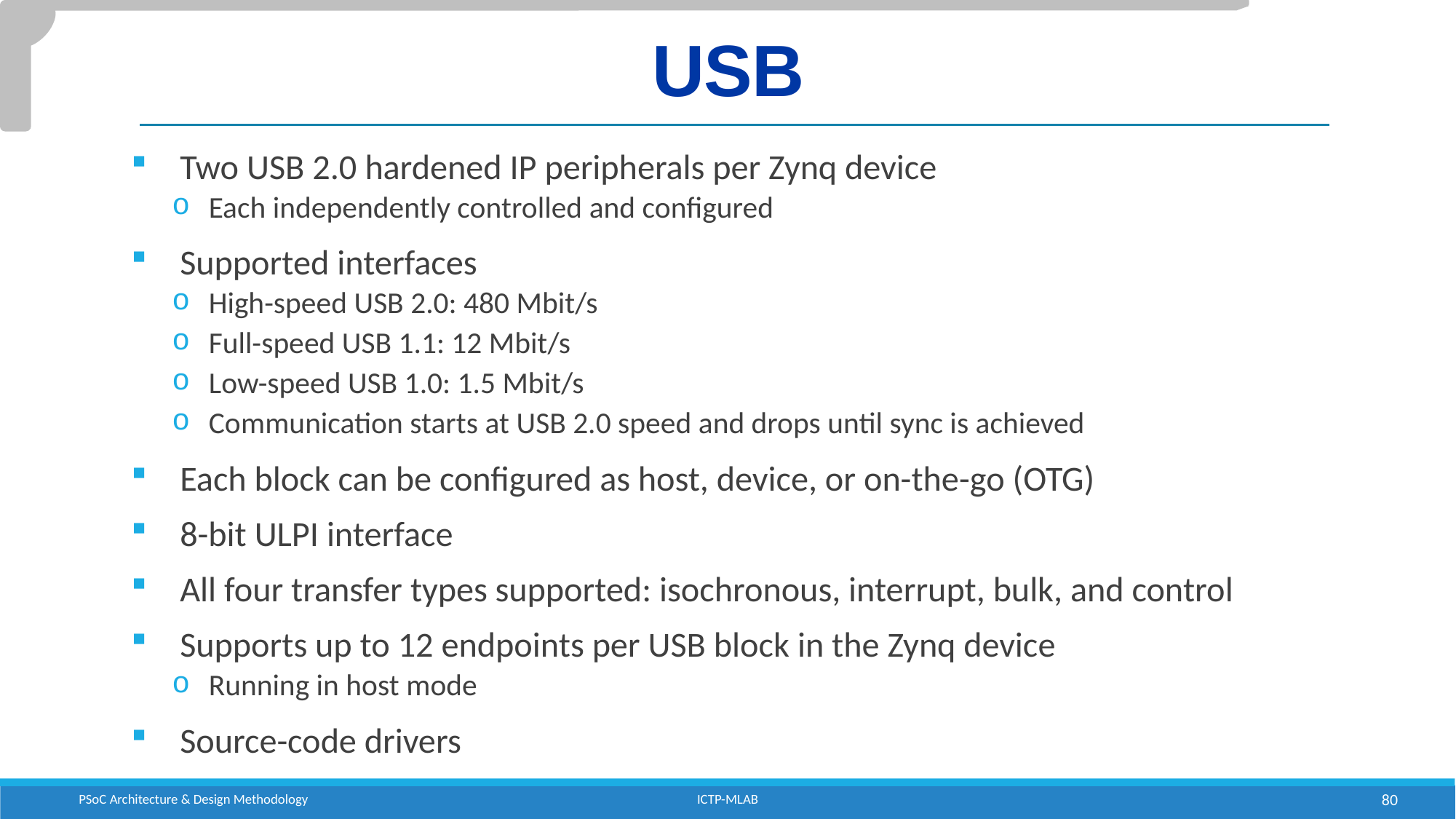

# USB
Two USB 2.0 hardened IP peripherals per Zynq device
Each independently controlled and configured
Supported interfaces
High-speed USB 2.0: 480 Mbit/s
Full-speed USB 1.1: 12 Mbit/s
Low-speed USB 1.0: 1.5 Mbit/s
Communication starts at USB 2.0 speed and drops until sync is achieved
Each block can be configured as host, device, or on-the-go (OTG)
8-bit ULPI interface
All four transfer types supported: isochronous, interrupt, bulk, and control
Supports up to 12 endpoints per USB block in the Zynq device
Running in host mode
Source-code drivers

PSoC Architecture & Design Methodology
ICTP-MLAB
80